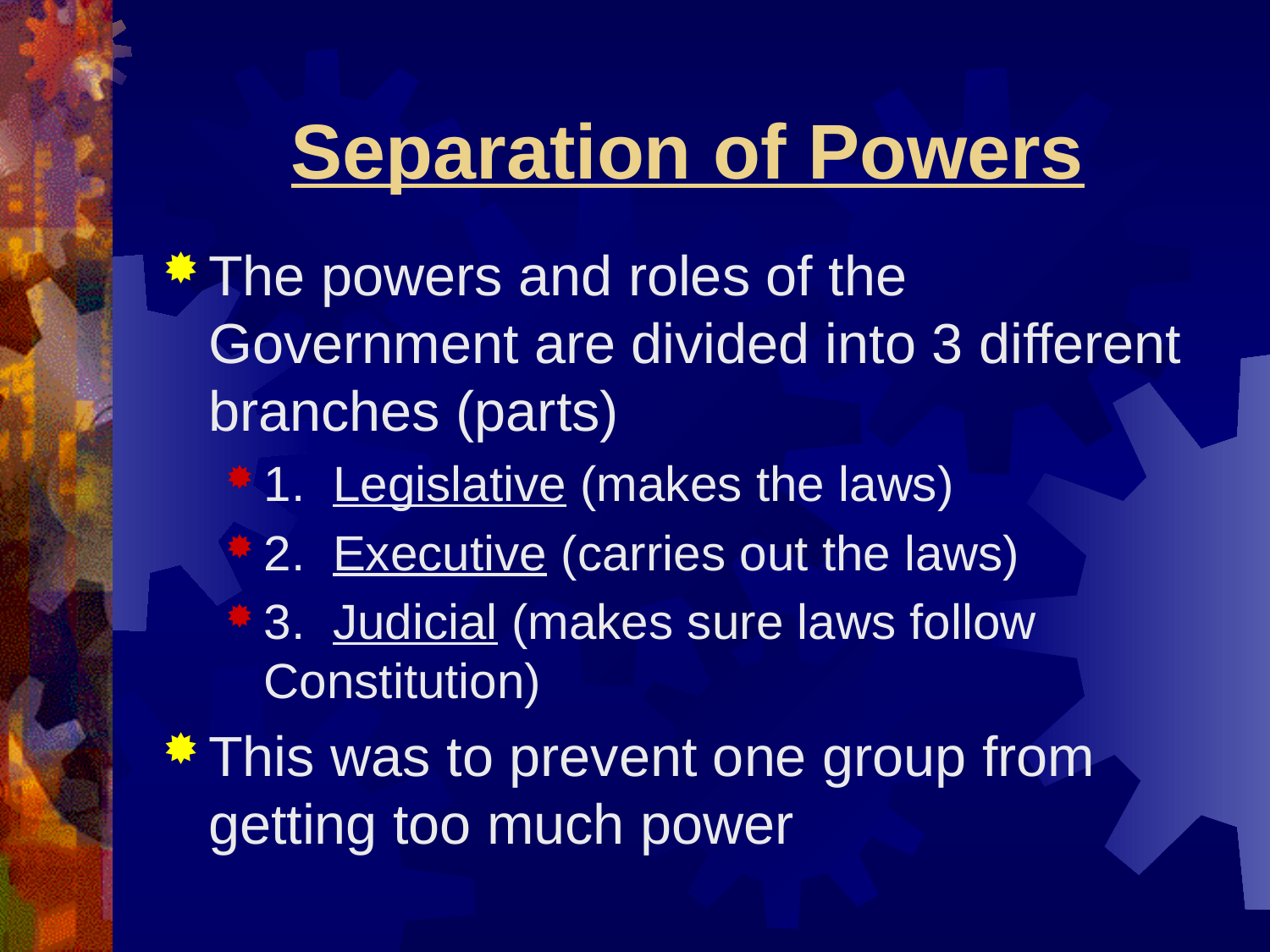

# Separation of Powers
The powers and roles of the Government are divided into 3 different branches (parts)
1.  Legislative (makes the laws)
2.  Executive (carries out the laws)
3.  Judicial (makes sure laws follow   Constitution)
This was to prevent one group from getting too much power